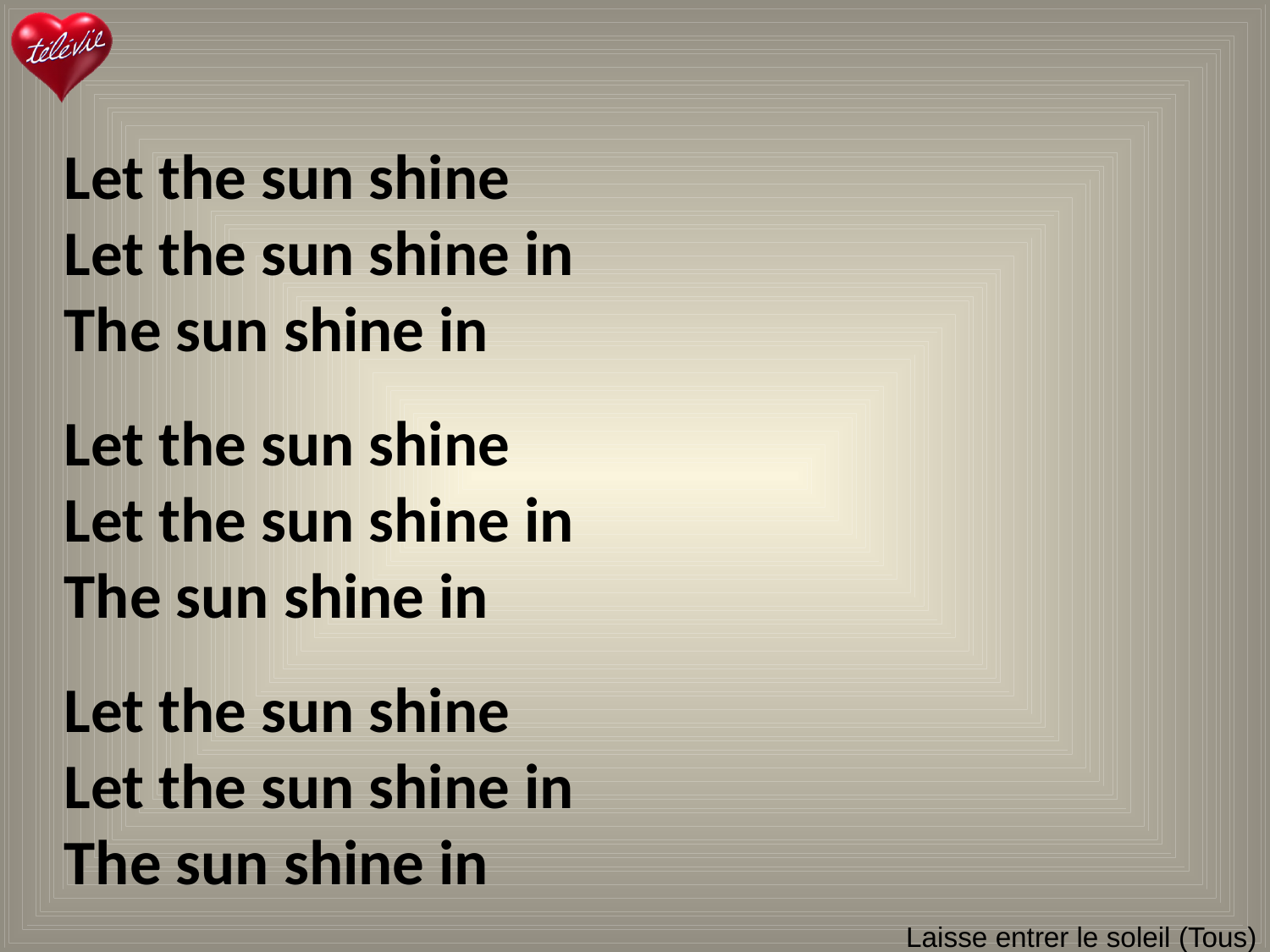

Let the sun shine
Let the sun shine in
The sun shine in

Let the sun shine
Let the sun shine in
The sun shine in

Let the sun shine
Let the sun shine in
The sun shine in
# Laisse entrer le soleil (Tous)